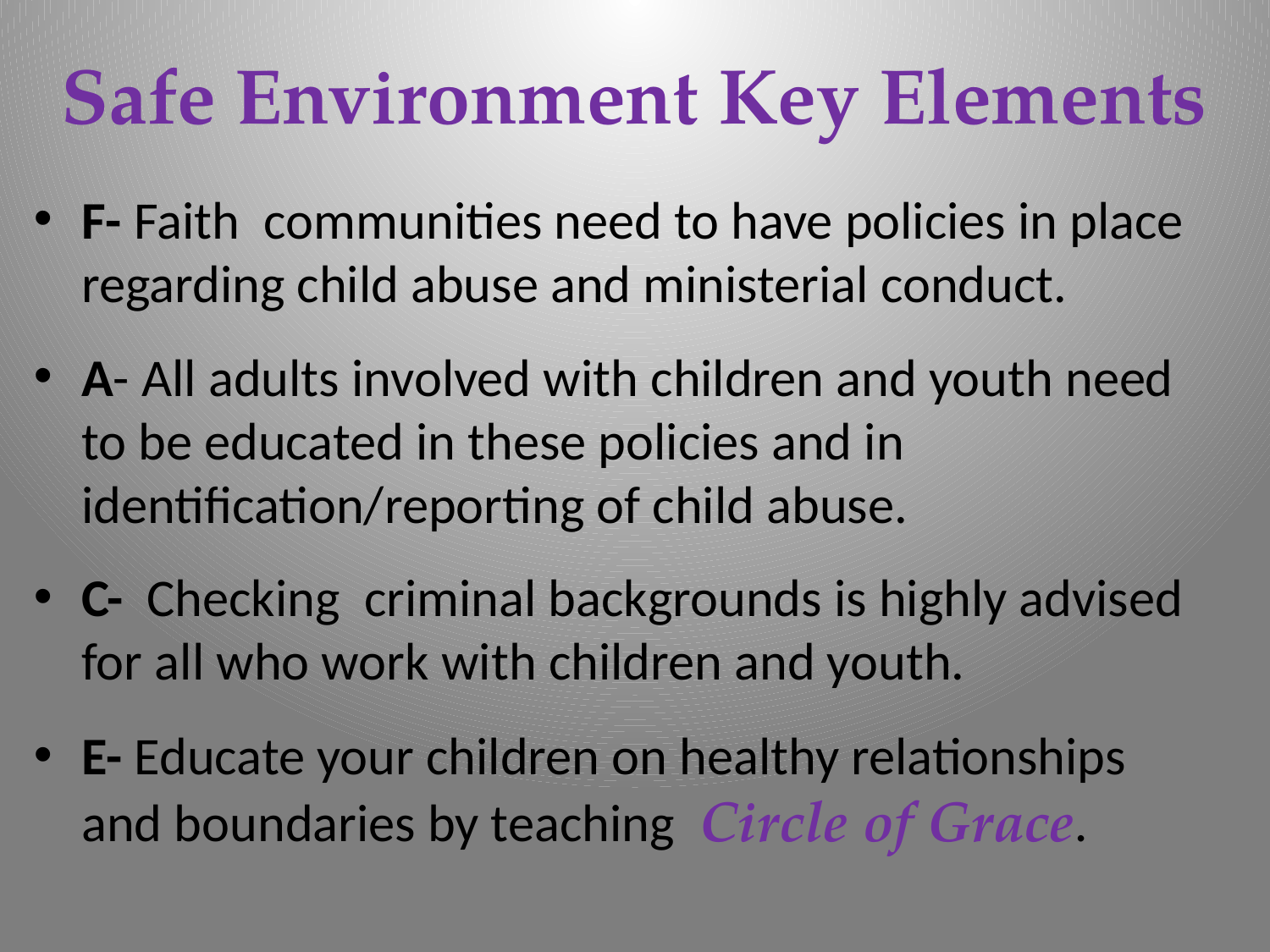

# Safe Environment Key Elements
F- Faith  communities need to have policies in place regarding child abuse and ministerial conduct.

A- All adults involved with children and youth need to be educated in these policies and in identification/reporting of child abuse.

C-  Checking  criminal backgrounds is highly advised for all who work with children and youth.

E- Educate your children on healthy relationships and boundaries by teaching  Circle of Grace.